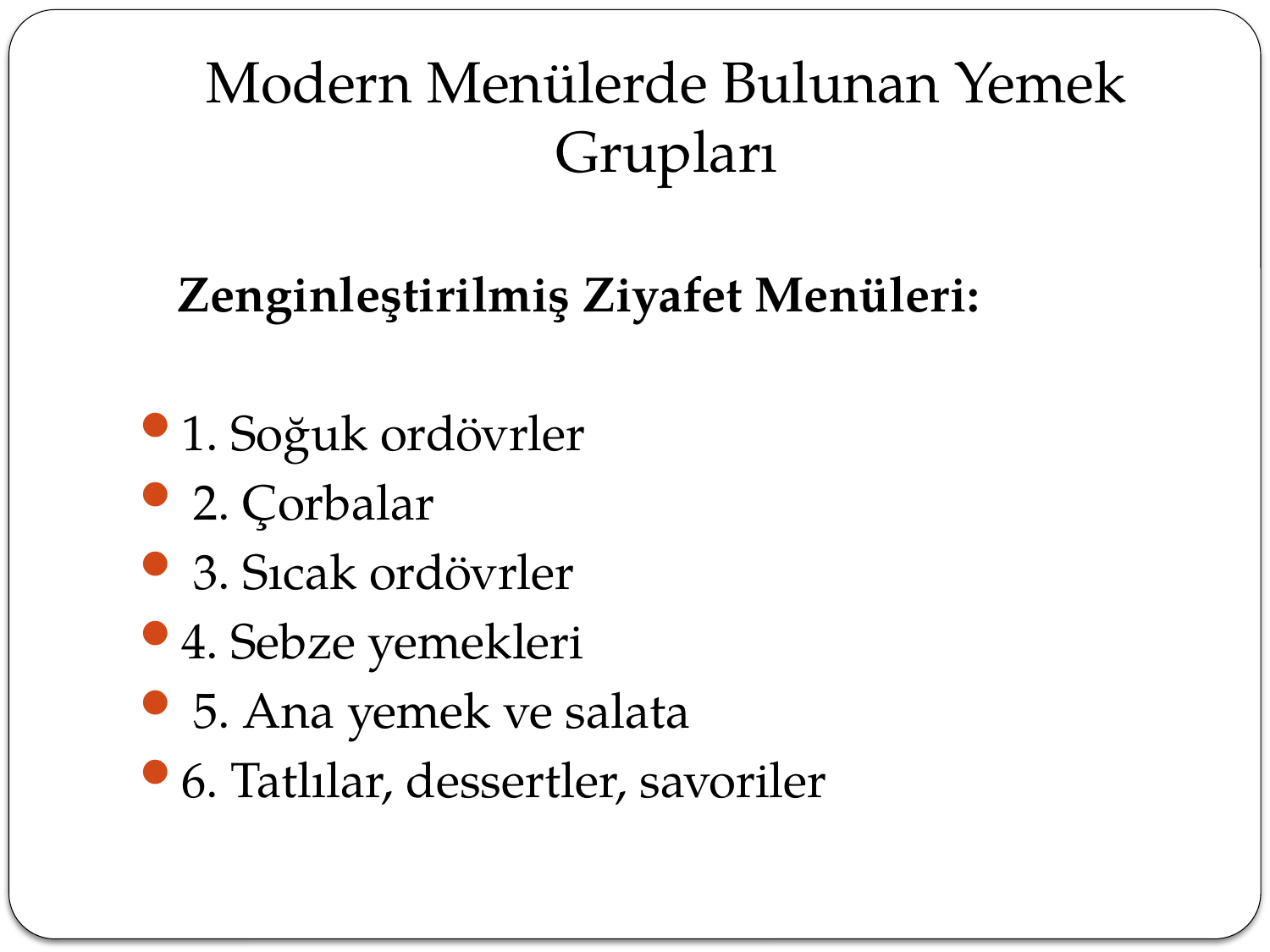

# Modern Menülerde Bulunan Yemek Grupları
	Zenginleştirilmiş Ziyafet Menüleri:

1. Soğuk ordövrler
 2. Çorbalar
 3. Sıcak ordövrler
4. Sebze yemekleri
 5. Ana yemek ve salata
6. Tatlılar, dessertler, savoriler